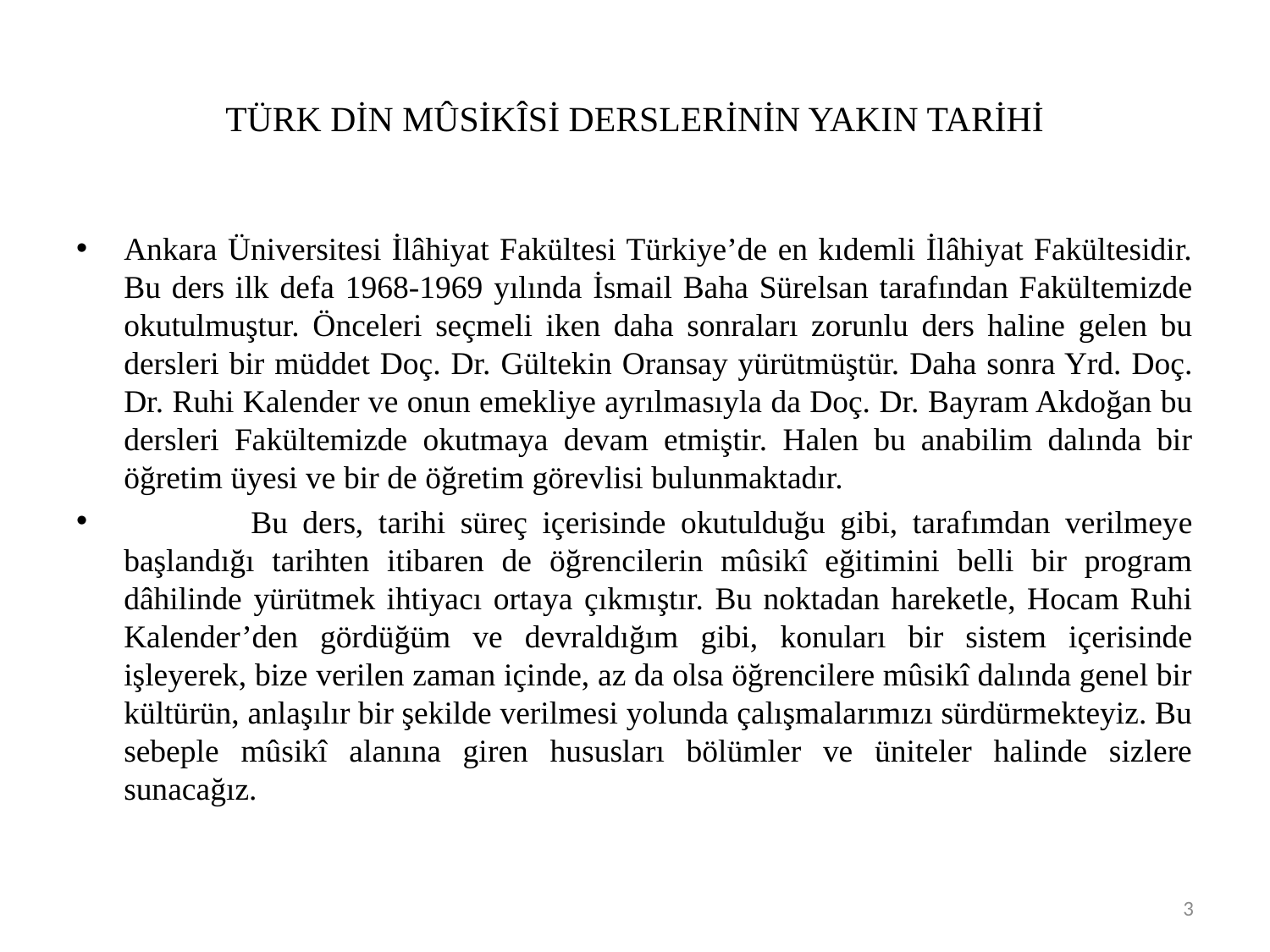

# TÜRK DİN MÛSİKÎSİ DERSLERİNİN YAKIN TARİHİ
Ankara Üniversitesi İlâhiyat Fakültesi Türkiye’de en kıdemli İlâhiyat Fakültesidir. Bu ders ilk defa 1968-1969 yılında İsmail Baha Sürelsan tarafından Fakültemizde okutulmuştur. Önceleri seçmeli iken daha sonraları zorunlu ders haline gelen bu dersleri bir müddet Doç. Dr. Gültekin Oransay yürütmüştür. Daha sonra Yrd. Doç. Dr. Ruhi Kalender ve onun emekliye ayrılmasıyla da Doç. Dr. Bayram Akdoğan bu dersleri Fakültemizde okutmaya devam etmiştir. Halen bu anabilim dalında bir öğretim üyesi ve bir de öğretim görevlisi bulunmaktadır.
	Bu ders, tarihi süreç içerisinde okutulduğu gibi, tarafımdan verilmeye başlandığı tarihten itibaren de öğrencilerin mûsikî eğitimini belli bir program dâhilinde yürütmek ihtiyacı ortaya çıkmıştır. Bu noktadan hareketle, Hocam Ruhi Kalender’den gördüğüm ve devraldığım gibi, konuları bir sistem içerisinde işleyerek, bize verilen zaman içinde, az da olsa öğrencilere mûsikî dalında genel bir kültürün, anlaşılır bir şekilde verilmesi yolunda çalışmalarımızı sürdürmekteyiz. Bu sebeple mûsikî alanına giren hususları bölümler ve üniteler halinde sizlere sunacağız.
3